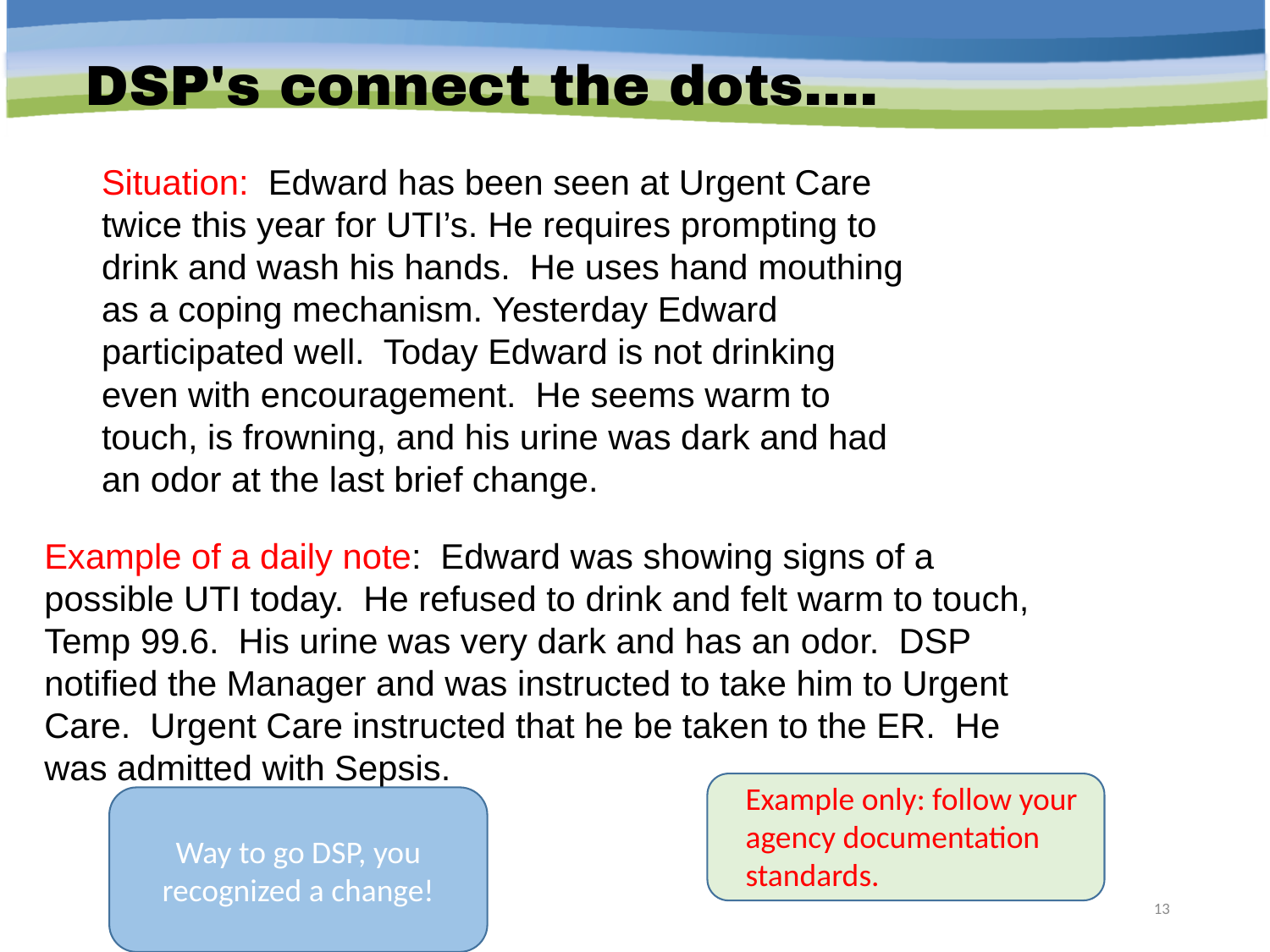

DSP's connect the dots....
Situation:  Edward has been seen at Urgent Care twice this year for UTI’s. He requires prompting to drink and wash his hands.  He uses hand mouthing as a coping mechanism. Yesterday Edward participated well.  Today Edward is not drinking even with encouragement.  He seems warm to touch, is frowning, and his urine was dark and had an odor at the last brief change.
Example of a daily note:  Edward was showing signs of a possible UTI today.  He refused to drink and felt warm to touch, Temp 99.6.  His urine was very dark and has an odor.  DSP notified the Manager and was instructed to take him to Urgent Care.  Urgent Care instructed that he be taken to the ER.  He was admitted with Sepsis.
Example only: follow your agency documentation standards.

Way to go DSP, you recognized a change!
13